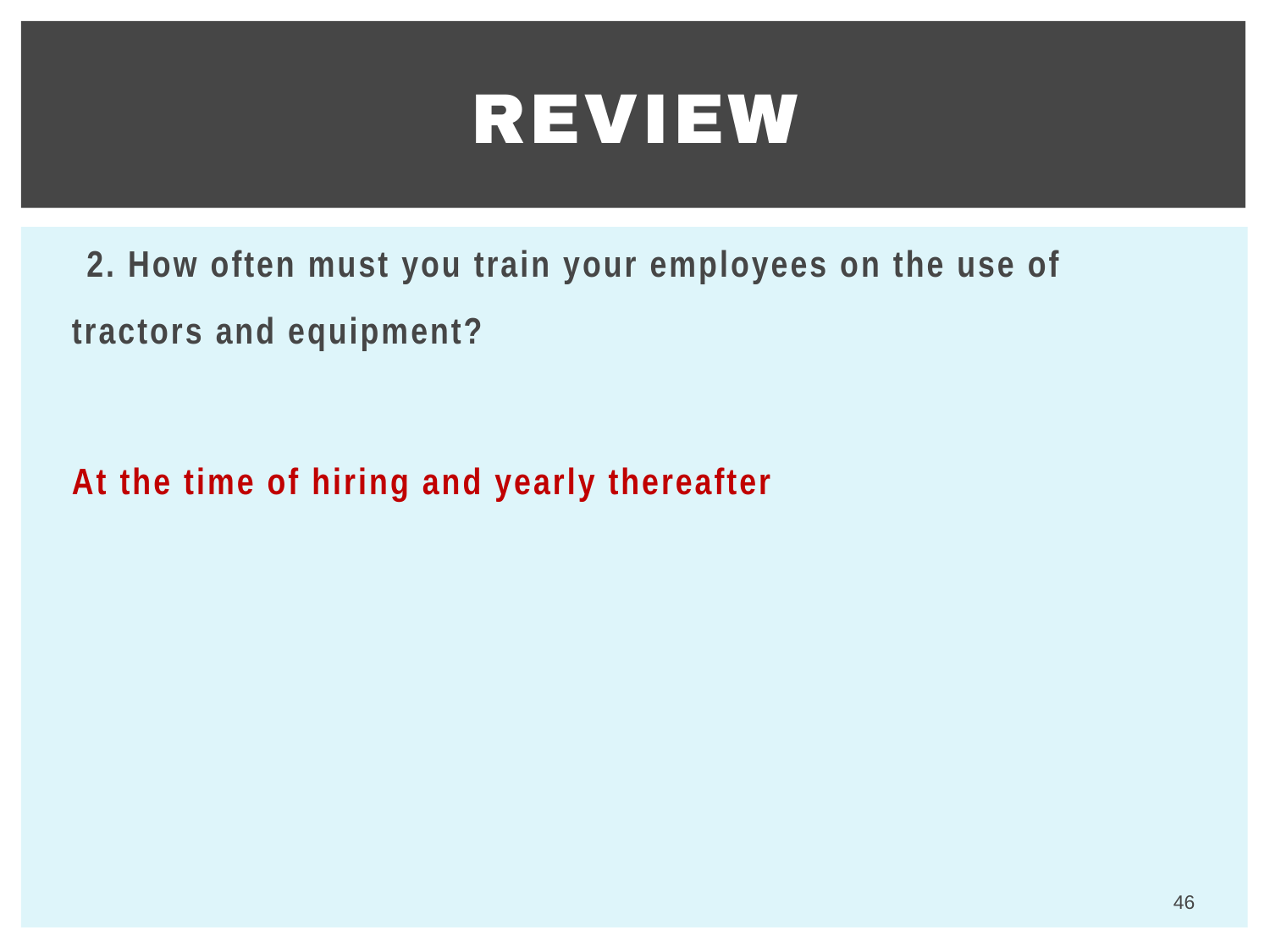

# REVIEW
 2. How often must you train your employees on the use of tractors and equipment?

At the time of hiring and yearly thereafter

46